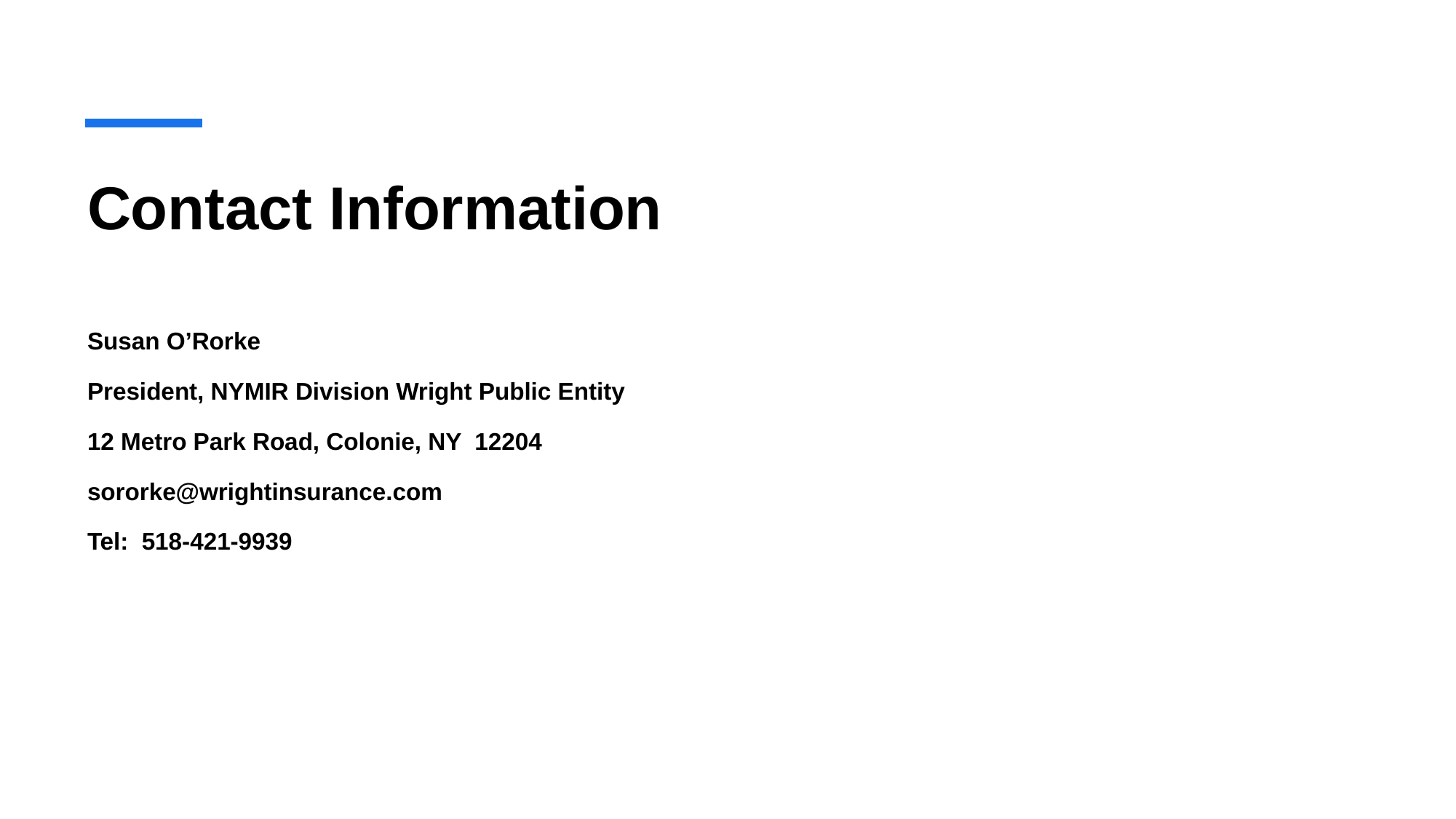

# Contact Information
Susan O’Rorke
President, NYMIR Division Wright Public Entity
12 Metro Park Road, Colonie, NY  12204
sororke@wrightinsurance.com
Tel:  518-421-9939